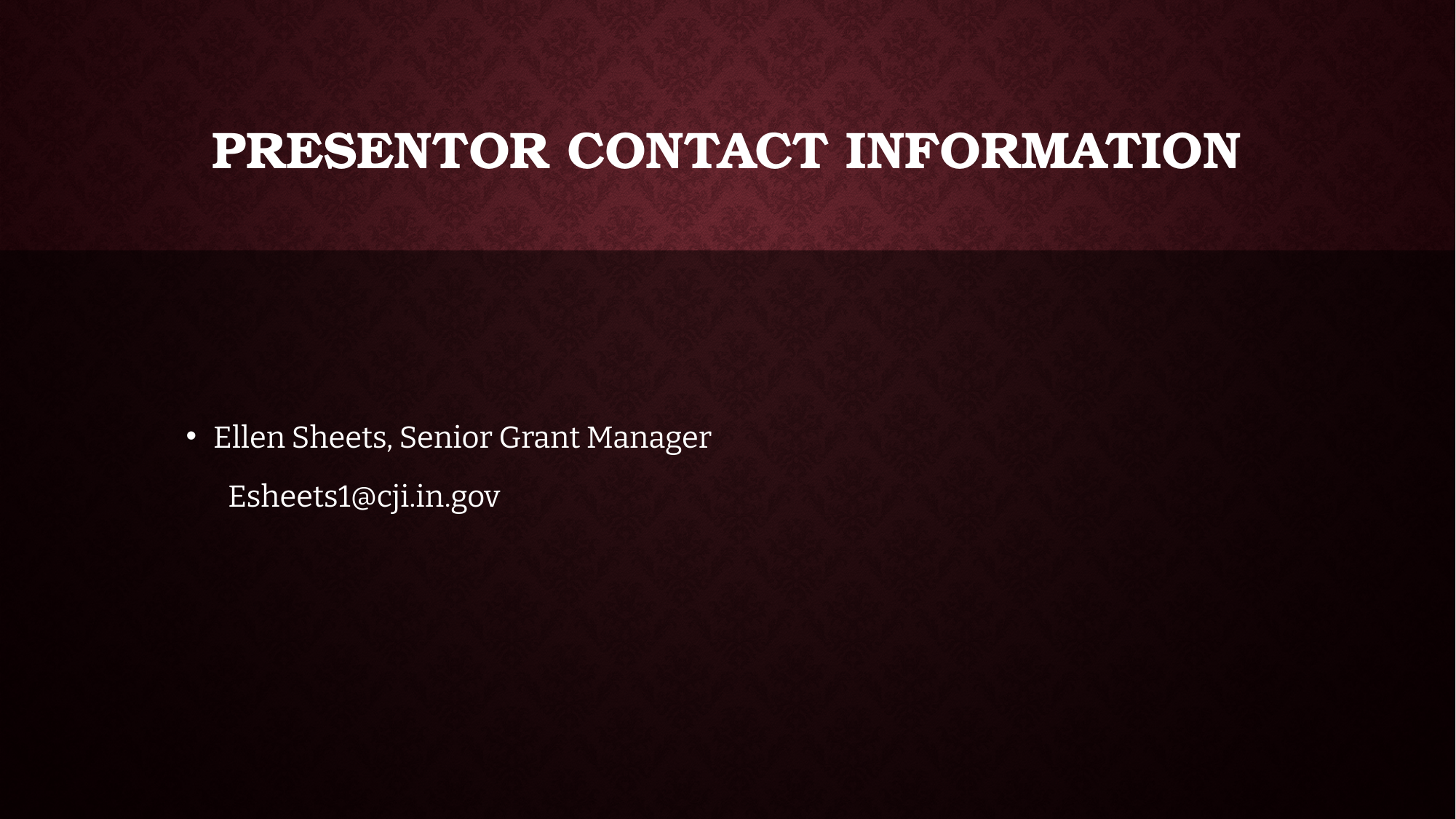

# Presentor Contact information

Ellen Sheets, Senior Grant Manager
       Esheets1@cji.in.gov